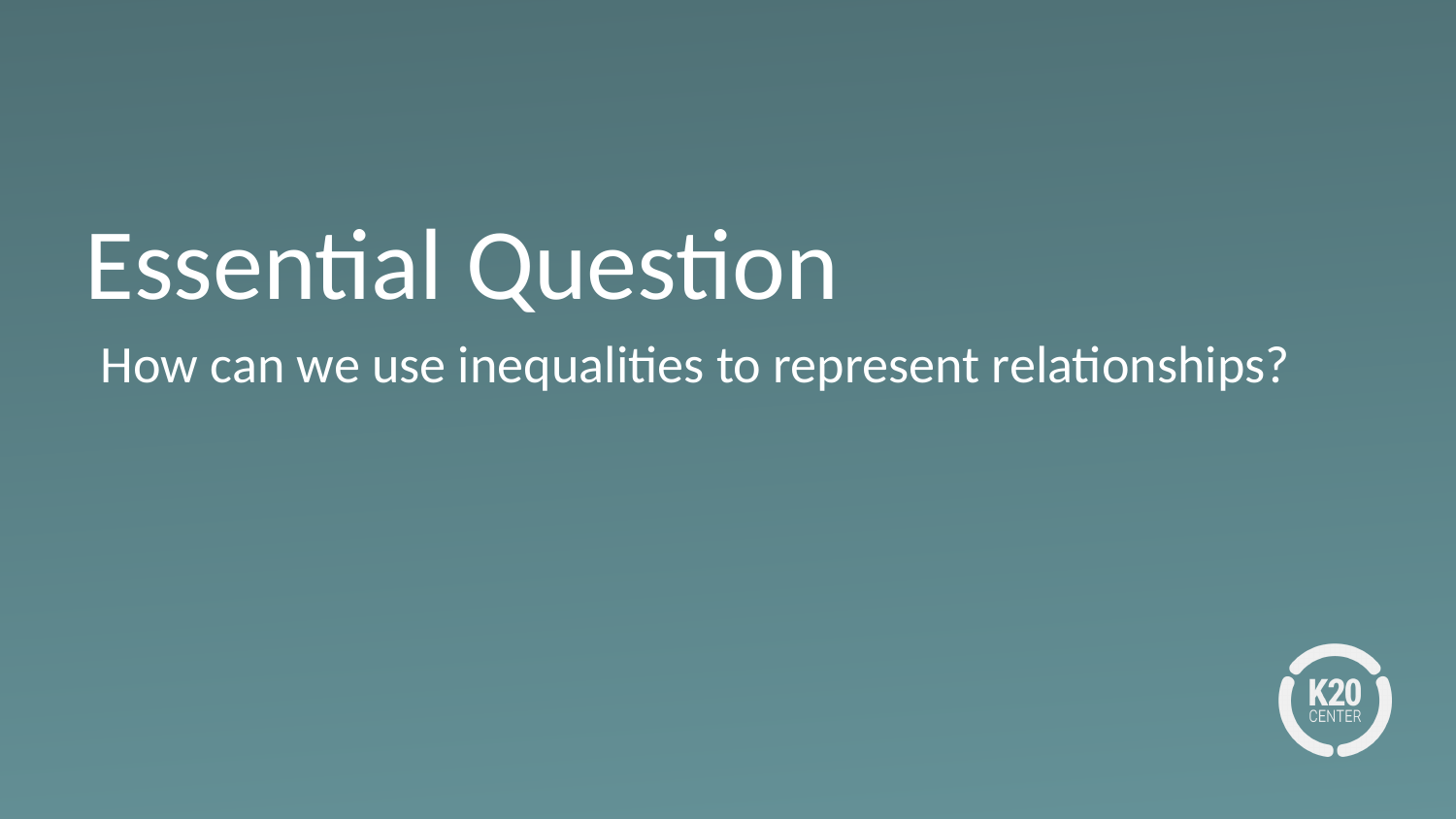

# Essential Question
How can we use inequalities to represent relationships?